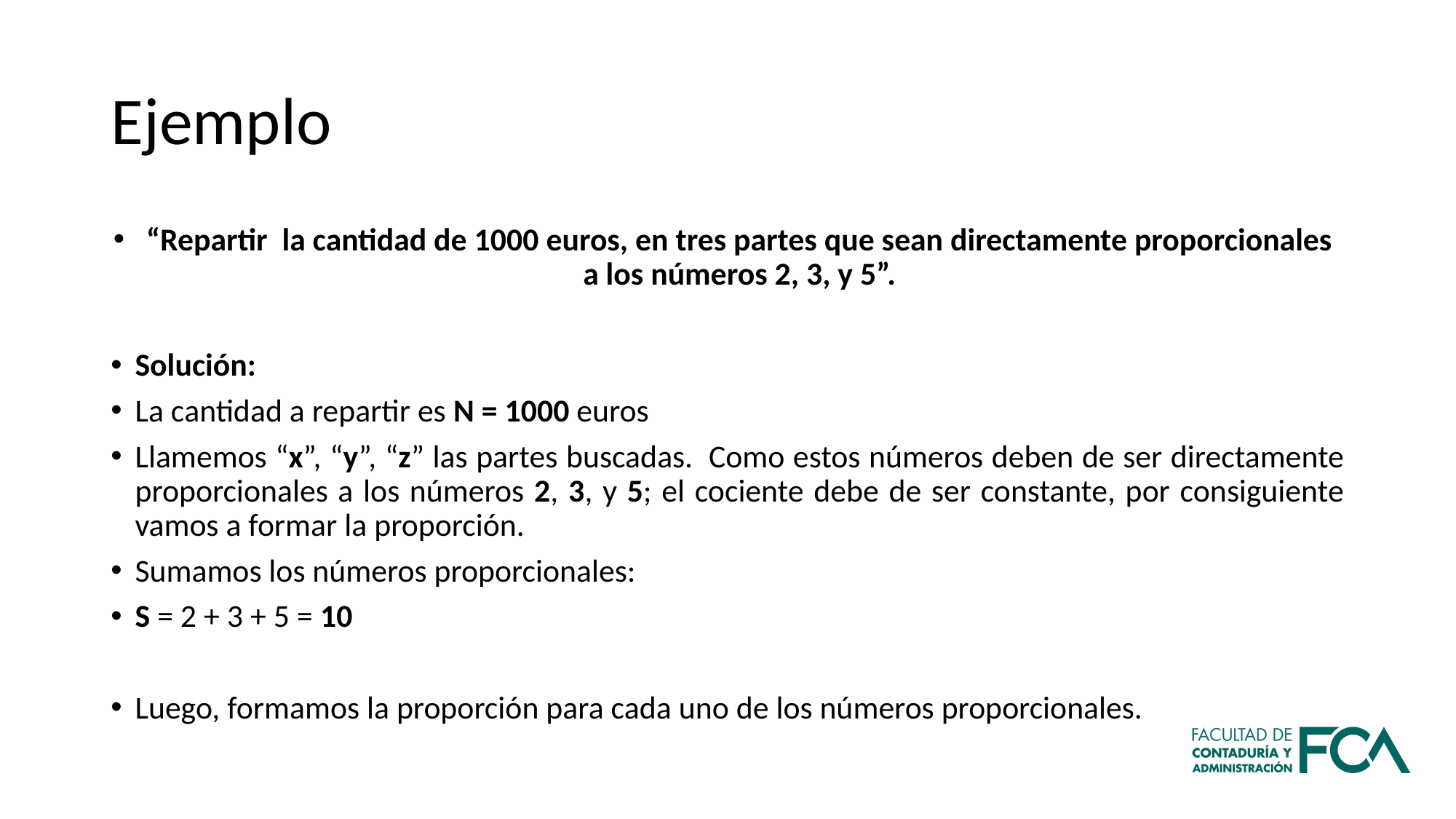

# Ejemplo
“Repartir  la cantidad de 1000 euros, en tres partes que sean directamente proporcionales a los números 2, 3, y 5”.

Solución:
La cantidad a repartir es N = 1000 euros
Llamemos “x”, “y”, “z” las partes buscadas.  Como estos números deben de ser directamente proporcionales a los números 2, 3, y 5; el cociente debe de ser constante, por consiguiente vamos a formar la proporción.
Sumamos los números proporcionales:
S = 2 + 3 + 5 = 10

Luego, formamos la proporción para cada uno de los números proporcionales.